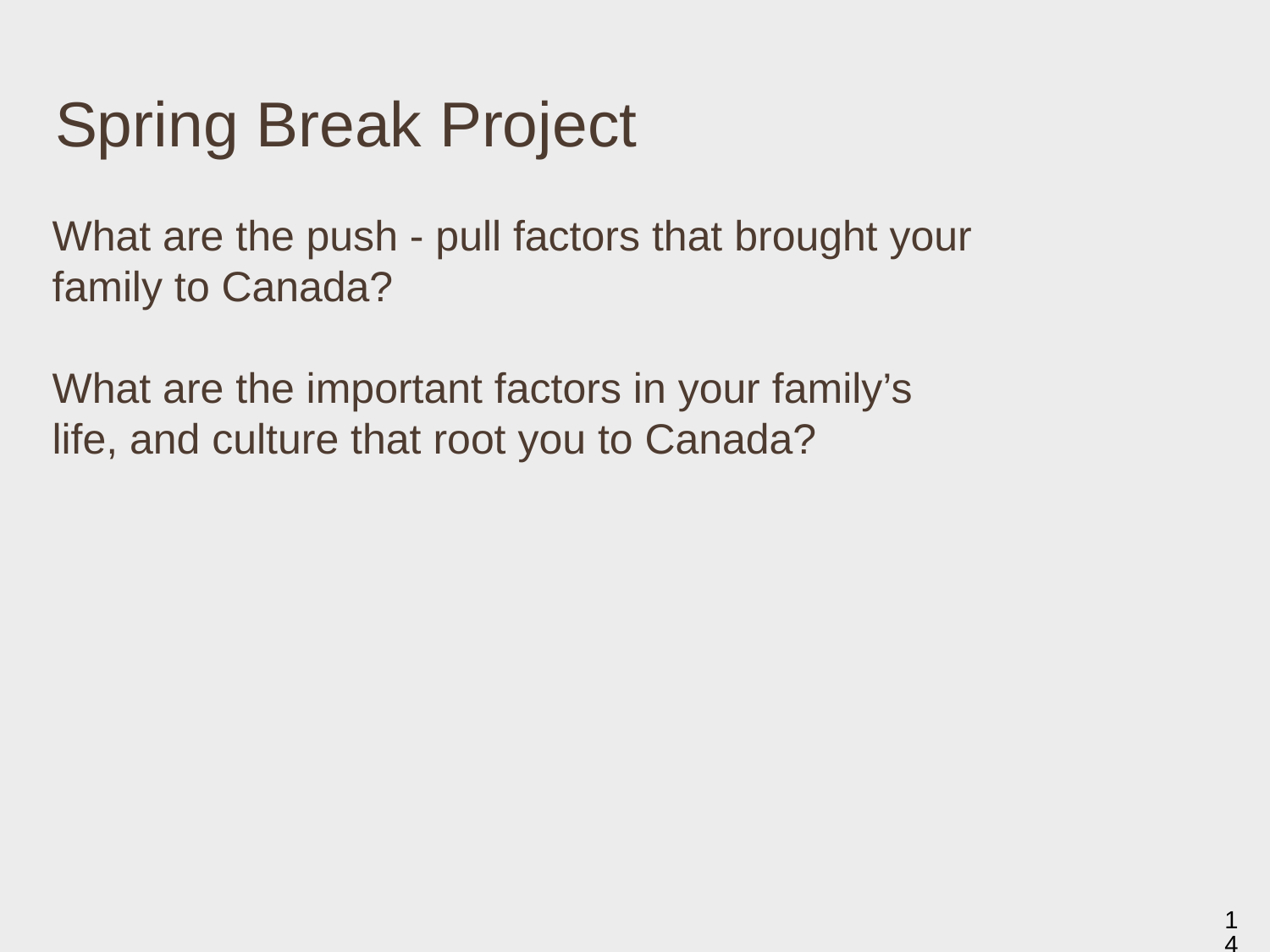

# Spring Break Project
What are the push - pull factors that brought your family to Canada?

What are the important factors in your family’s life, and culture that root you to Canada?
14